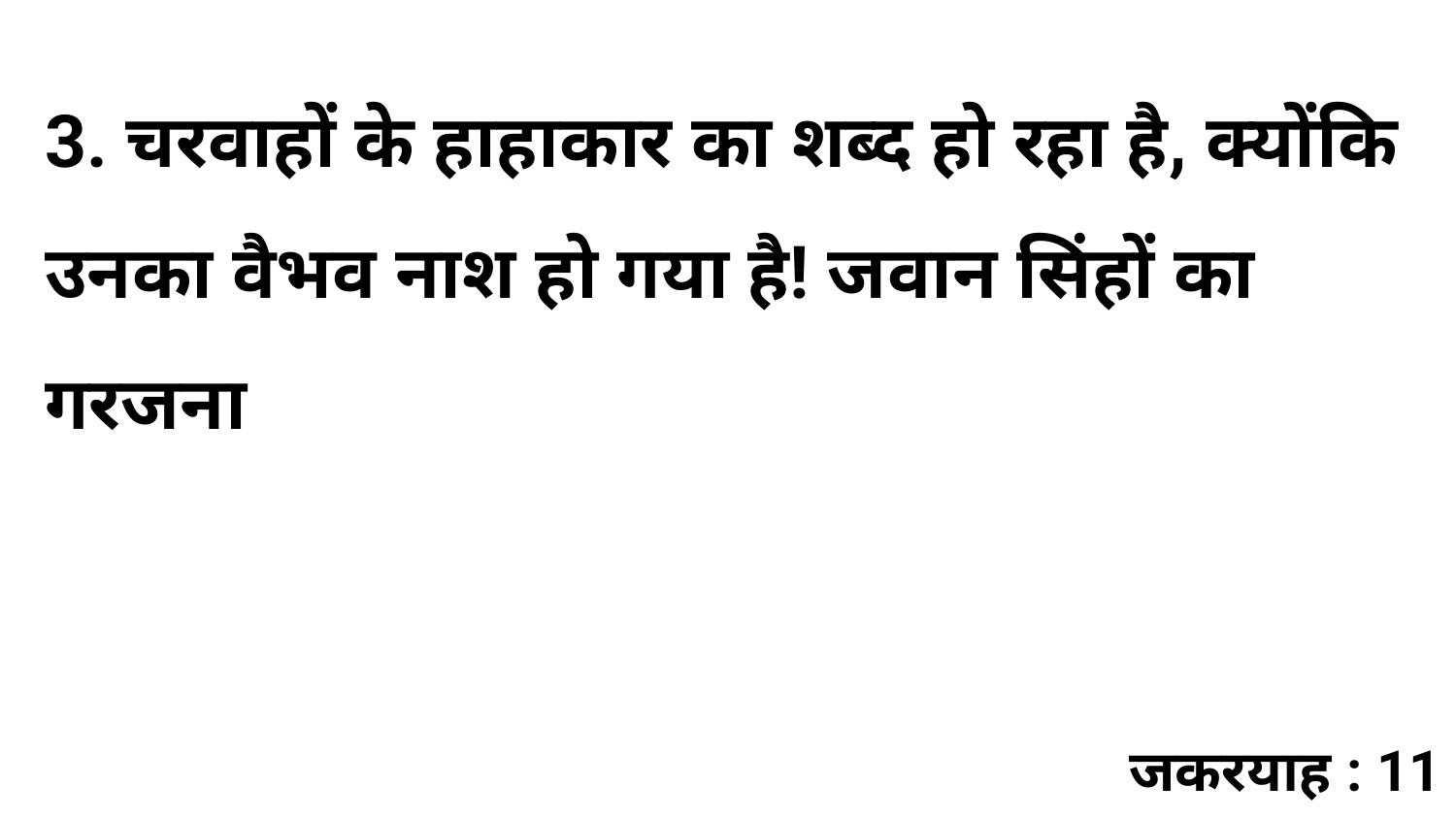

3. चरवाहों के हाहाकार का शब्द हो रहा है, क्योंकि उनका वैभव नाश हो गया है! जवान सिंहों का गरजना
जकरयाह : 11